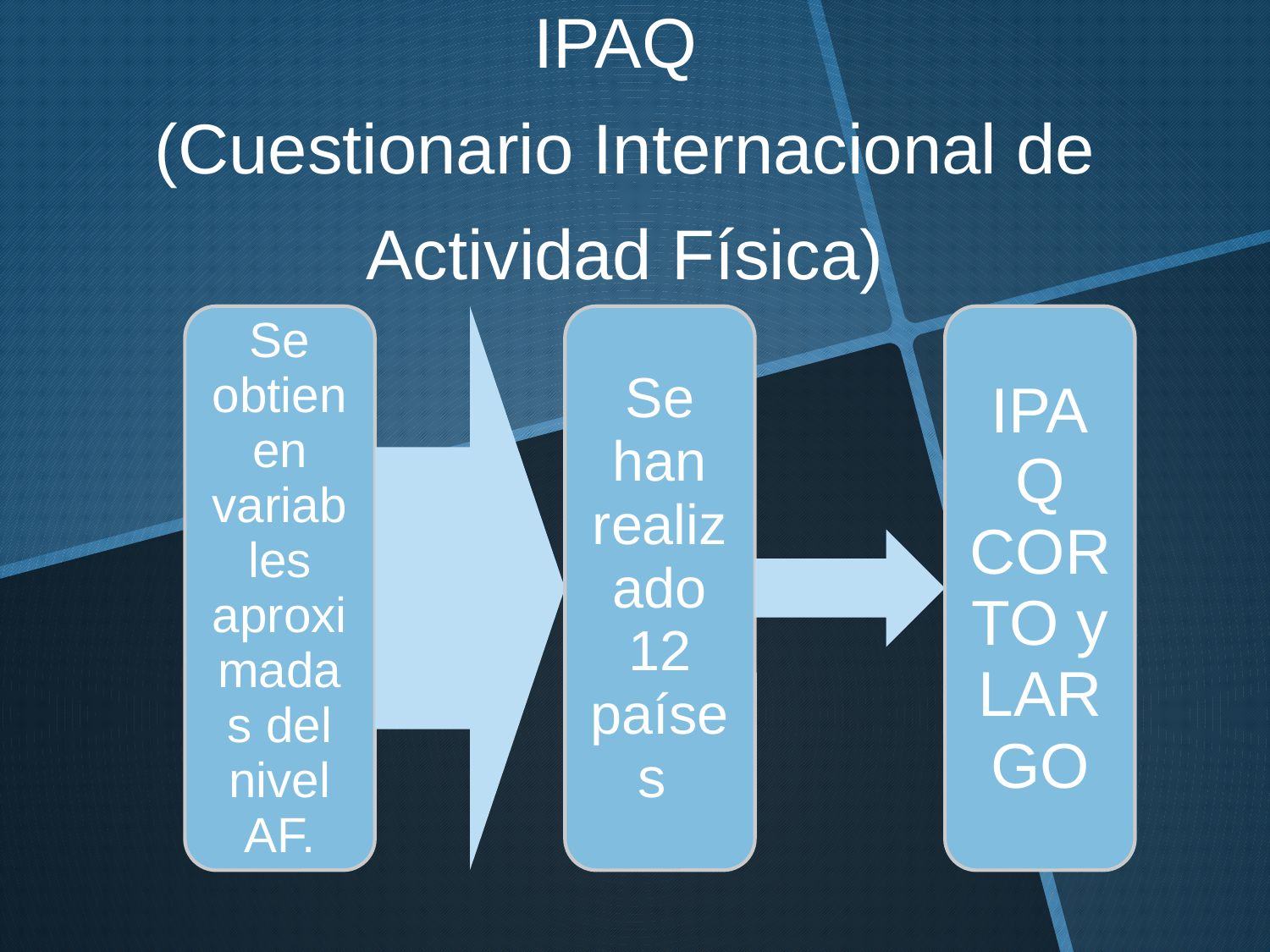

# IPAQ (Cuestionario Internacional de Actividad Física)
Se obtienen variables aproximadas del nivel AF.
Se han realizado 12 países
IPAQ CORTO y LARGO